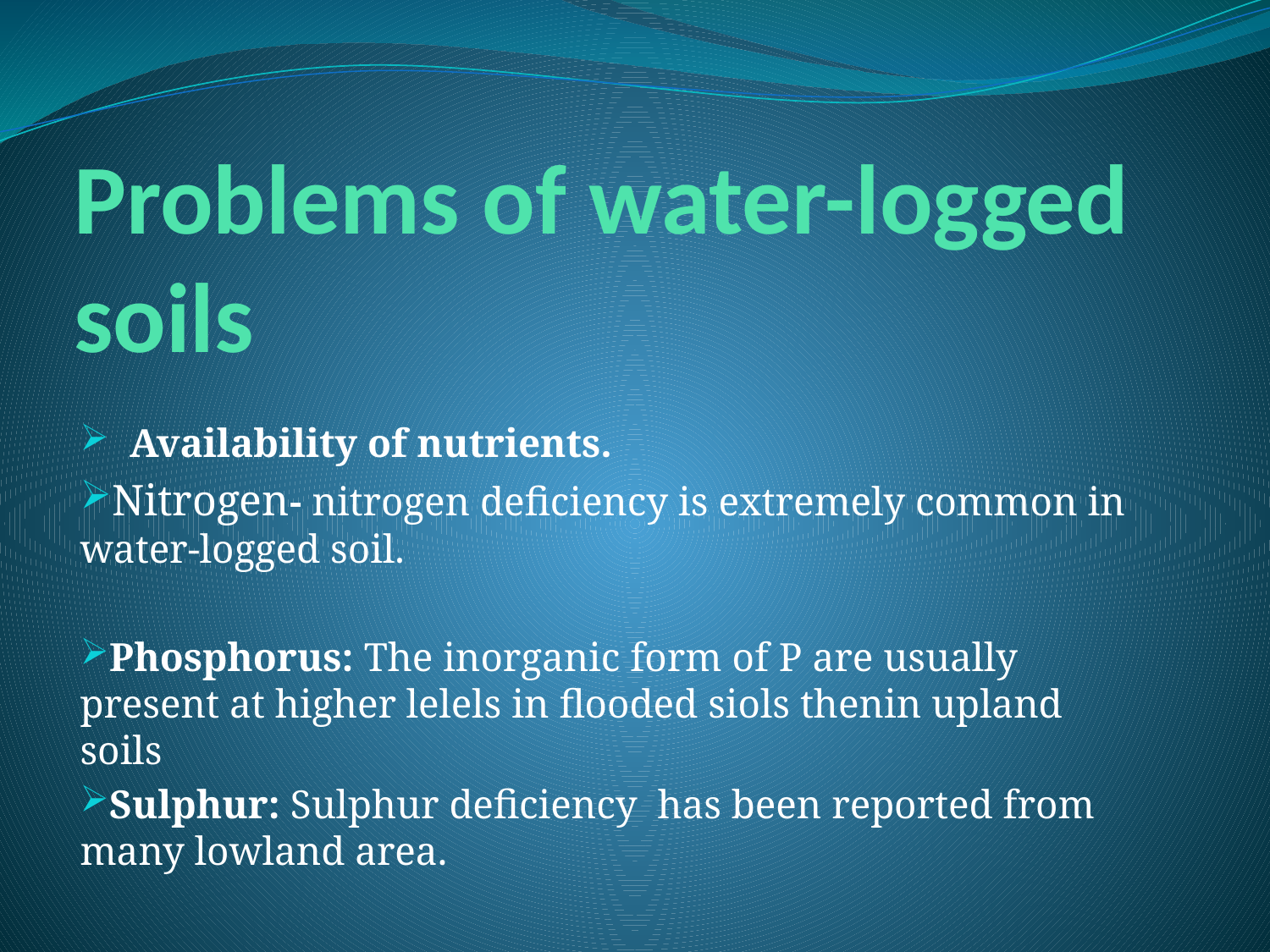

# Problems of water-logged soils
  Availability of nutrients.
Nitrogen- nitrogen deficiency is extremely common in water-logged soil.

Phosphorus: The inorganic form of P are usually present at higher lelels in flooded siols thenin upland soils
Sulphur: Sulphur deficiency  has been reported from many lowland area.